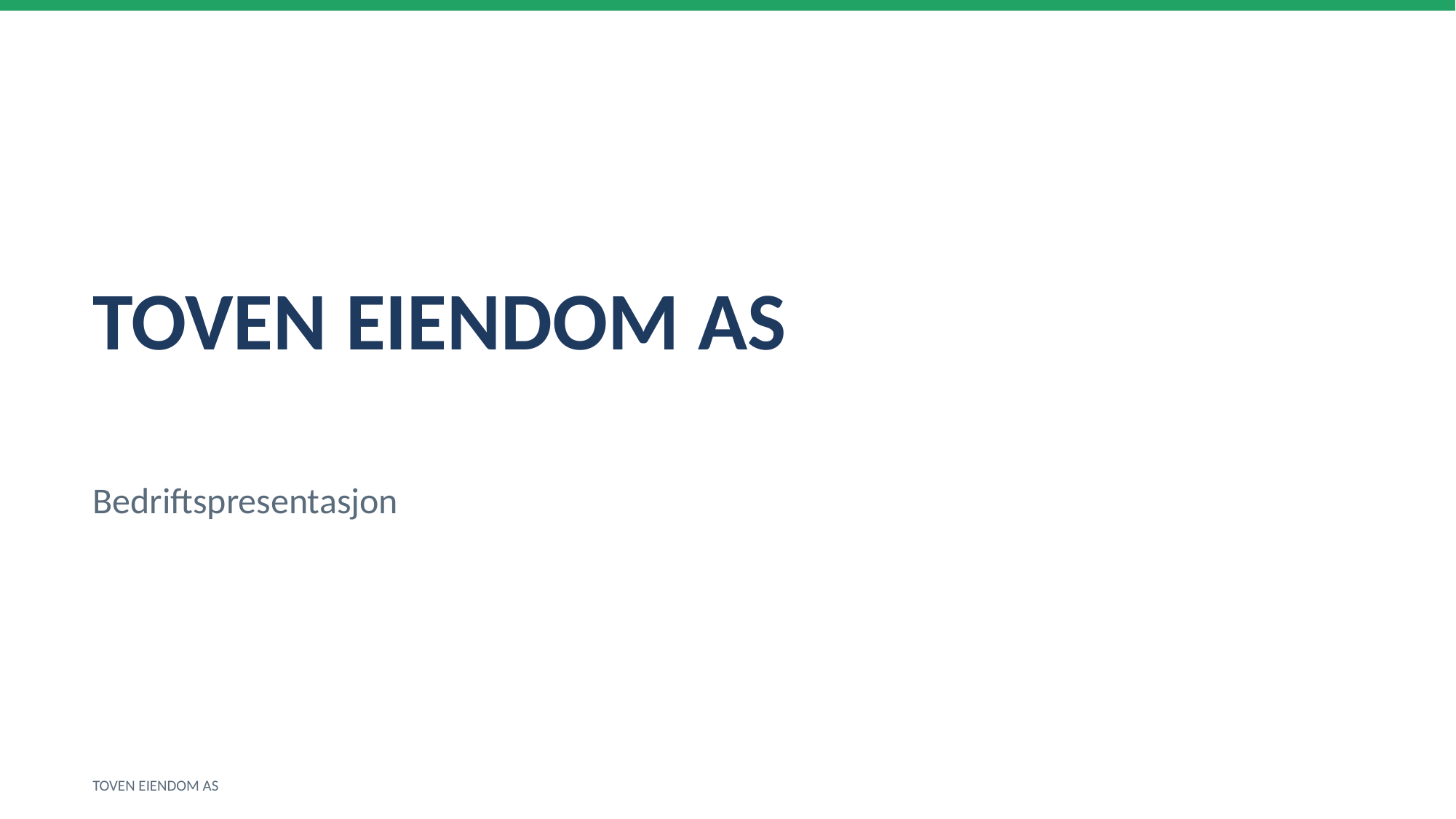

TOVEN EIENDOM AS
Bedriftspresentasjon
TOVEN EIENDOM AS